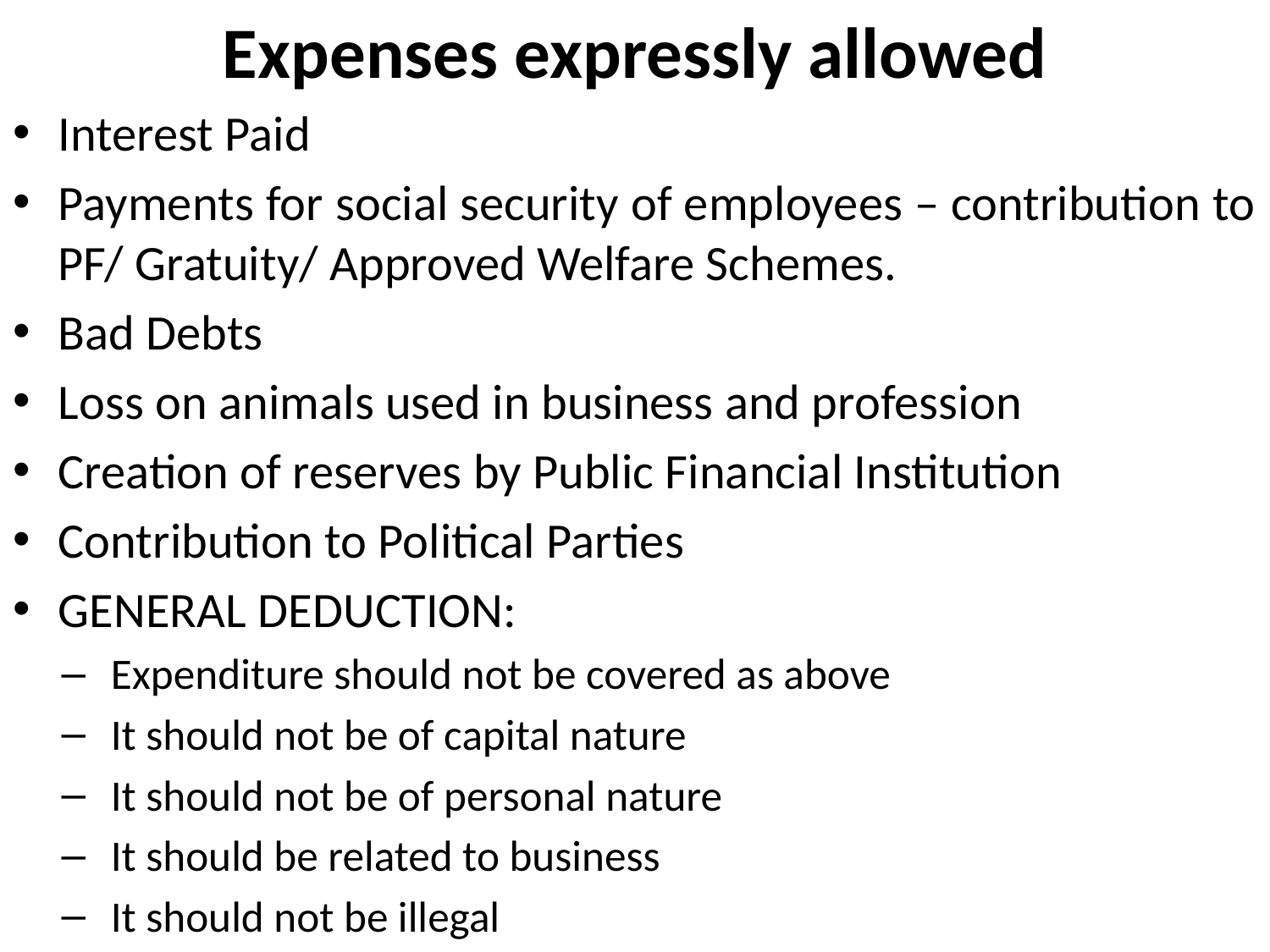

# Expenses expressly allowed
Interest Paid
Payments for social security of employees – contribution to PF/ Gratuity/ Approved Welfare Schemes.
Bad Debts
Loss on animals used in business and profession
Creation of reserves by Public Financial Institution
Contribution to Political Parties
GENERAL DEDUCTION:
Expenditure should not be covered as above
It should not be of capital nature
It should not be of personal nature
It should be related to business
It should not be illegal